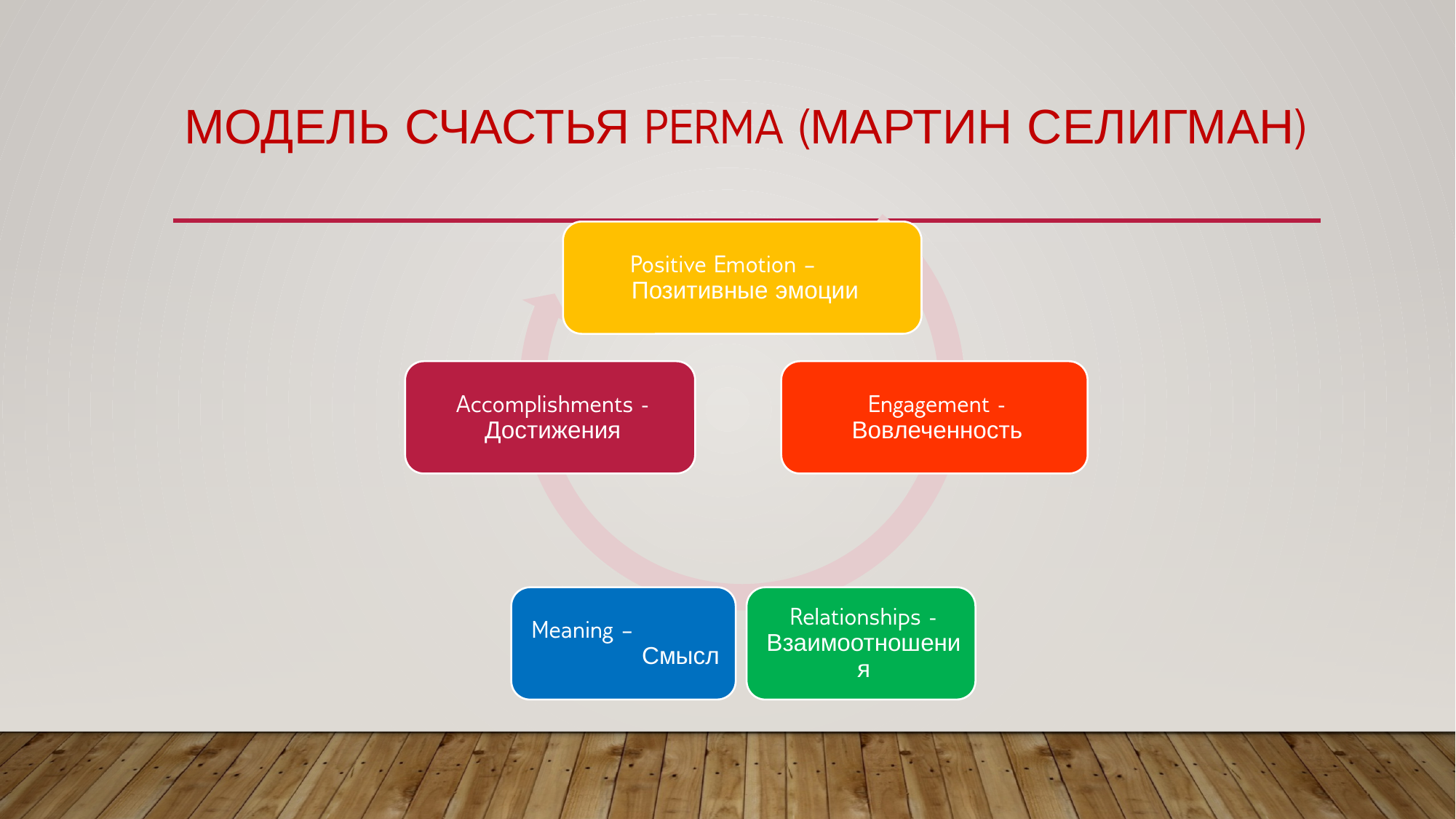

# Модель счастья perma (мартин селигман)
Positive Emotion –       Позитивные эмоции
Engagement - Вовлеченность
Relationships - Взаимоотношения
Meaning –                            Смысл
Accomplishments - Достижения